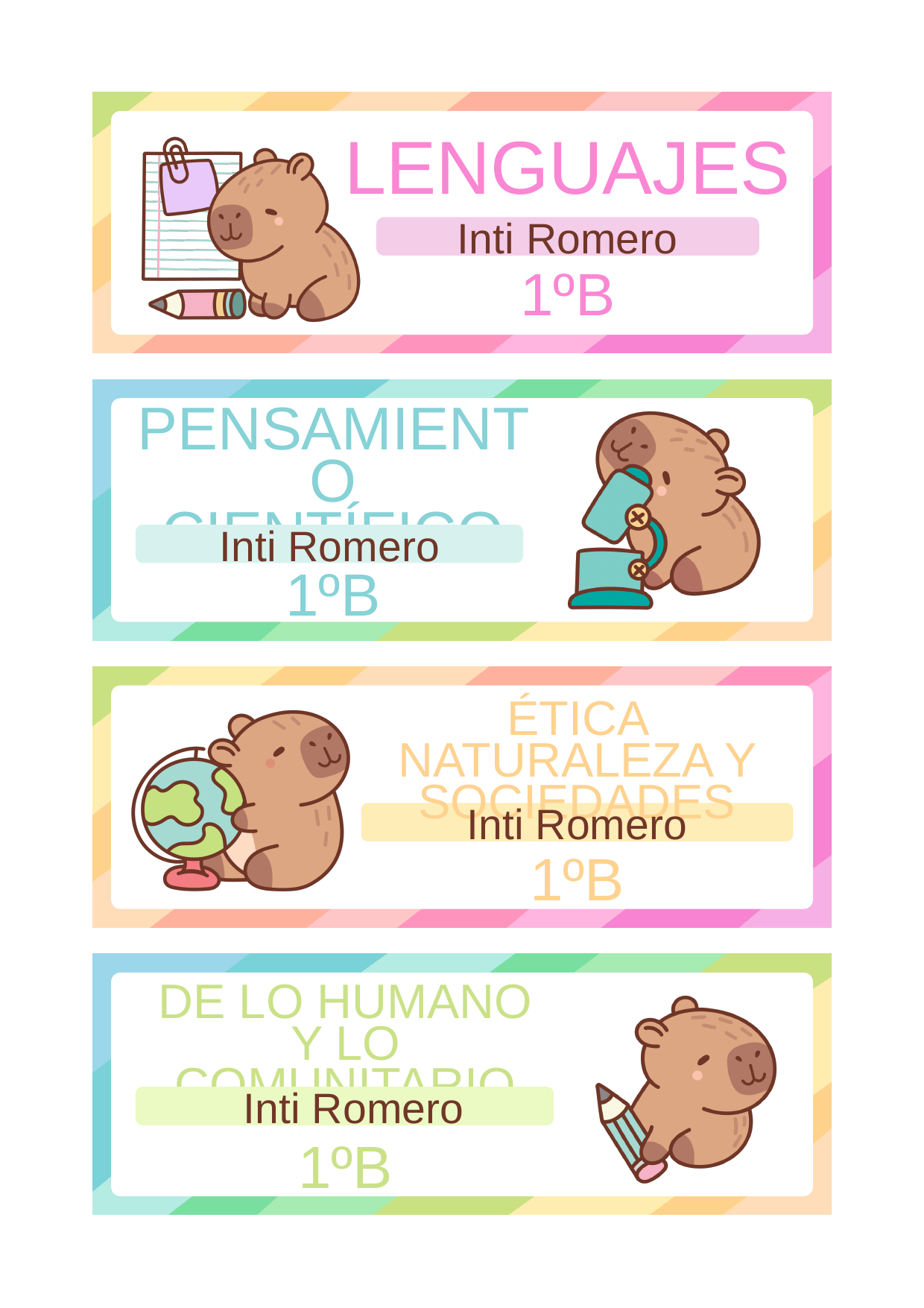

LENGUAJES

Inti Romero

1ºB

PENSAMIENTO CIENTÍFICO

Inti Romero

1ºB

ÉTICA NATURALEZA Y SOCIEDADES

Inti Romero

1ºB

DE LO HUMANO
Y LO COMUNITARIO

Inti Romero

1ºB